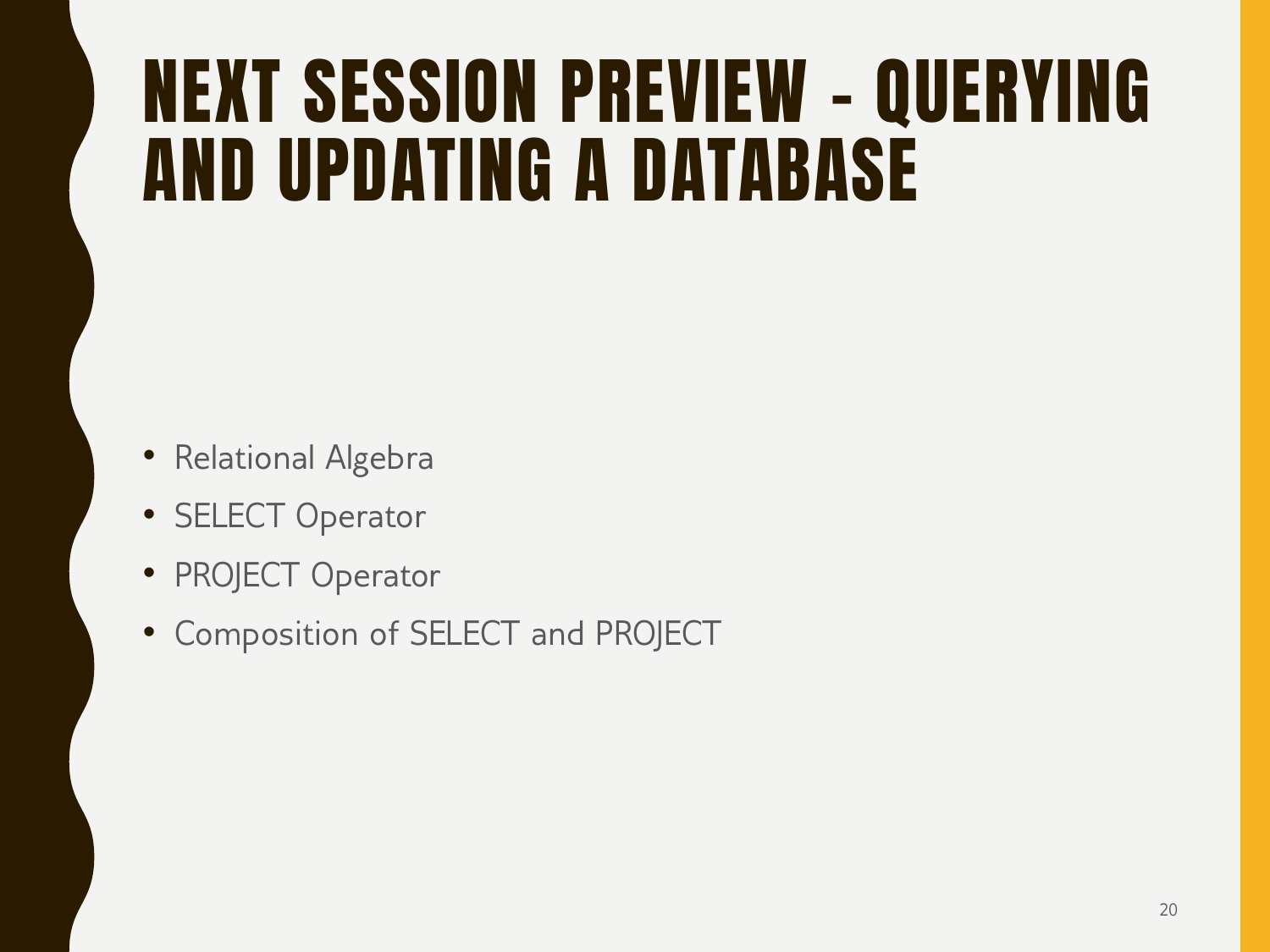

# Next Session Preview – Querying and Updating a Database

Relational Algebra
SELECT Operator
PROJECT Operator
Composition of SELECT and PROJECT
20